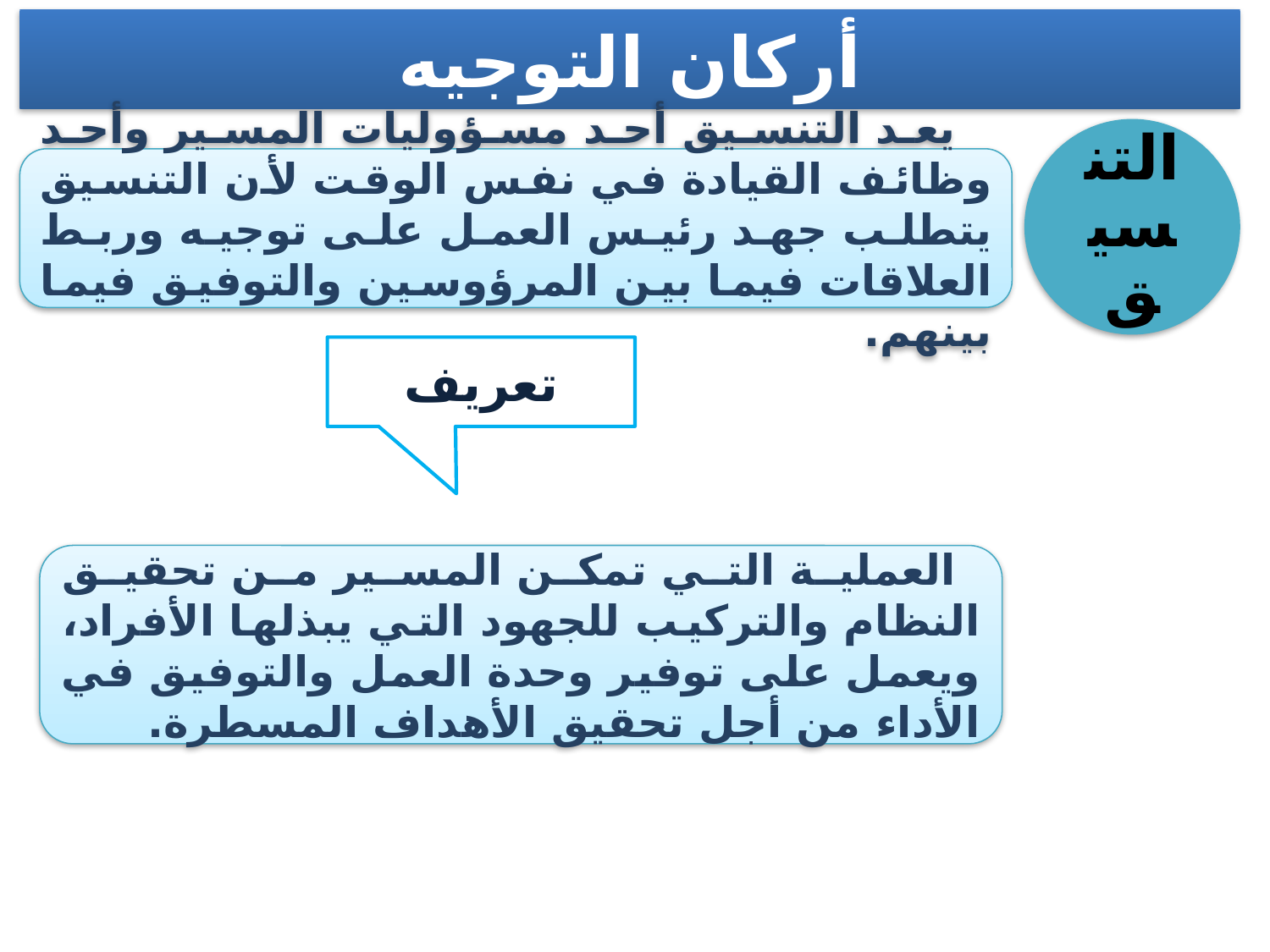

أركان التوجيه

التنسيق
يعد التنسيق أحد مسؤوليات المسير وأحد وظائف القيادة في نفس الوقت لأن التنسيق يتطلب جهد رئيس العمل على توجيه وربط العلاقات فيما بين المرؤوسين والتوفيق فيما بينهم.
تعريف
العملية التي تمكن المسير من تحقيق النظام والتركيب للجهود التي يبذلها الأفراد، ويعمل على توفير وحدة العمل والتوفيق في الأداء من أجل تحقيق الأهداف المسطرة.